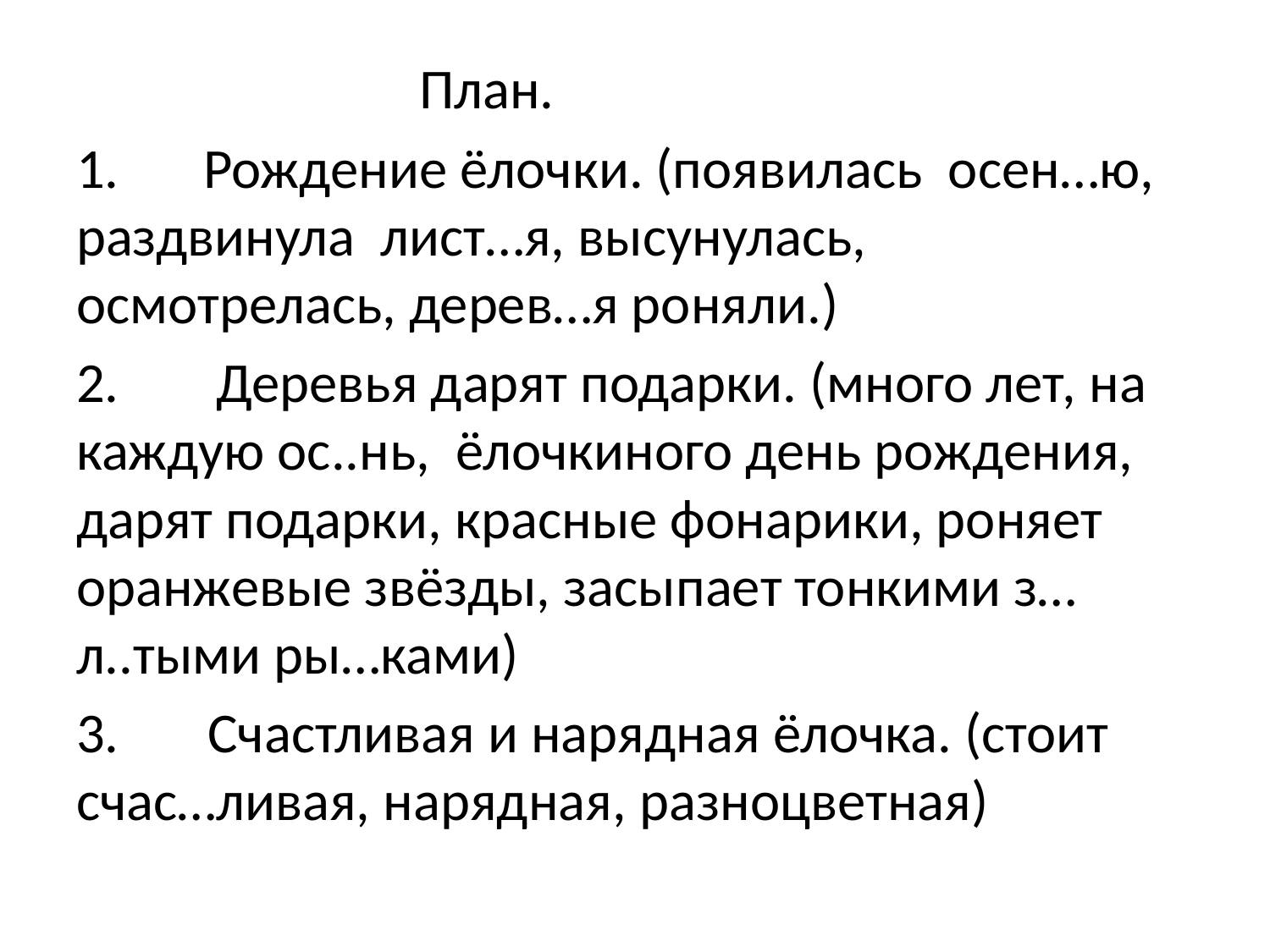

План.
1.	Рождение ёлочки. (появилась  осен…ю, раздвинула  лист…я, высунулась, осмотрелась, дерев…я роняли.)
2.	 Деревья дарят подарки. (много лет, на каждую ос..нь,  ёлочкиного день рождения,  дарят подарки, красные фонарики, роняет оранжевые звёзды, засыпает тонкими з…л..тыми ры…ками)
3.       Счастливая и нарядная ёлочка. (стоит  счас…ливая, нарядная, разноцветная)